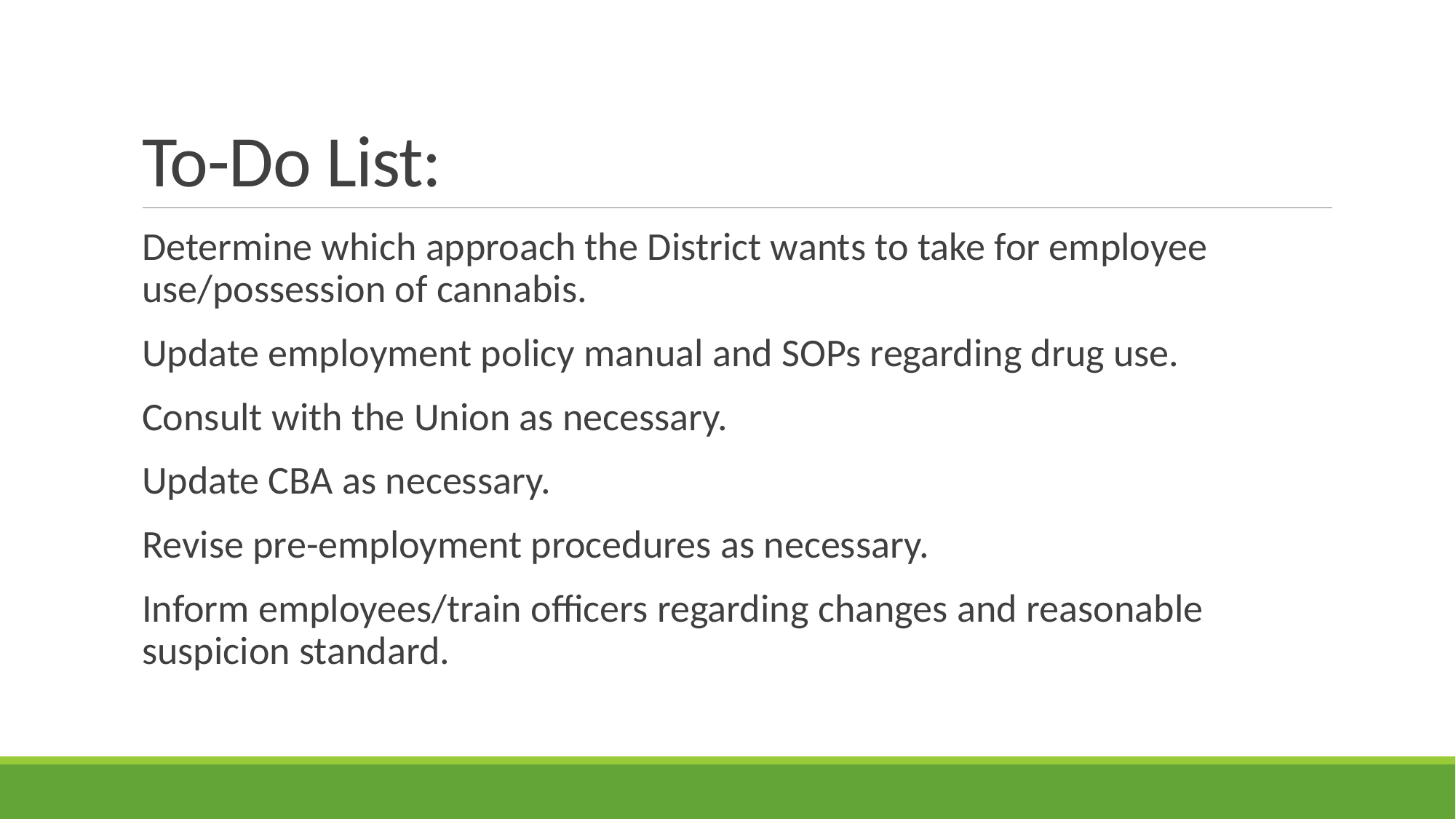

# To-Do List:
Determine which approach the District wants to take for employee use/possession of cannabis.
Update employment policy manual and SOPs regarding drug use.
Consult with the Union as necessary.
Update CBA as necessary.
Revise pre-employment procedures as necessary.
Inform employees/train officers regarding changes and reasonable suspicion standard.